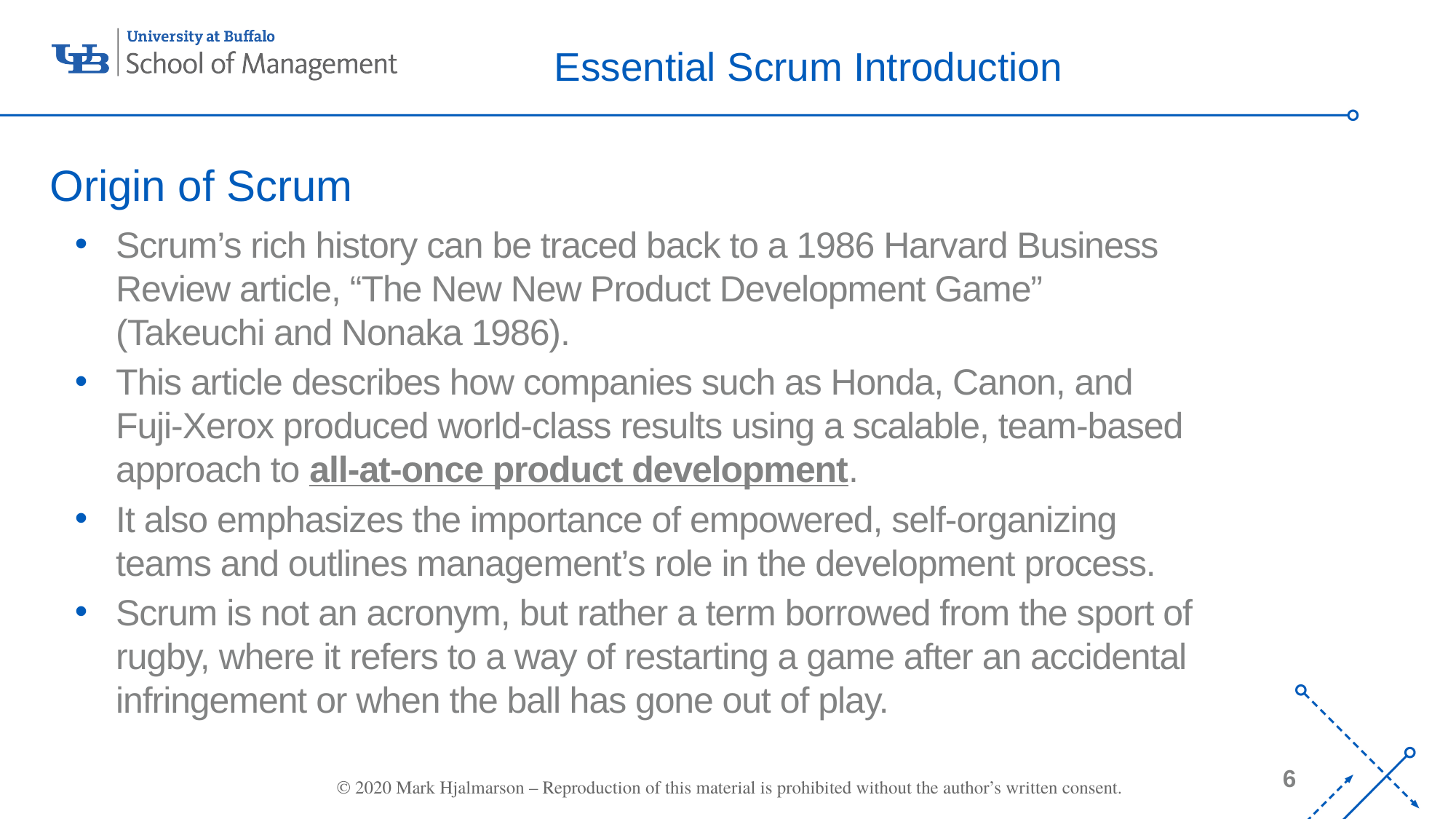

# Essential Scrum Introduction
Origin of Scrum
Scrum’s rich history can be traced back to a 1986 Harvard Business Review article, “The New New Product Development Game” (Takeuchi and Nonaka 1986).
This article describes how companies such as Honda, Canon, and Fuji-Xerox produced world-class results using a scalable, team-based approach to all-at-once product development.
It also emphasizes the importance of empowered, self-organizing teams and outlines management’s role in the development process.
Scrum is not an acronym, but rather a term borrowed from the sport of rugby, where it refers to a way of restarting a game after an accidental infringement or when the ball has gone out of play.